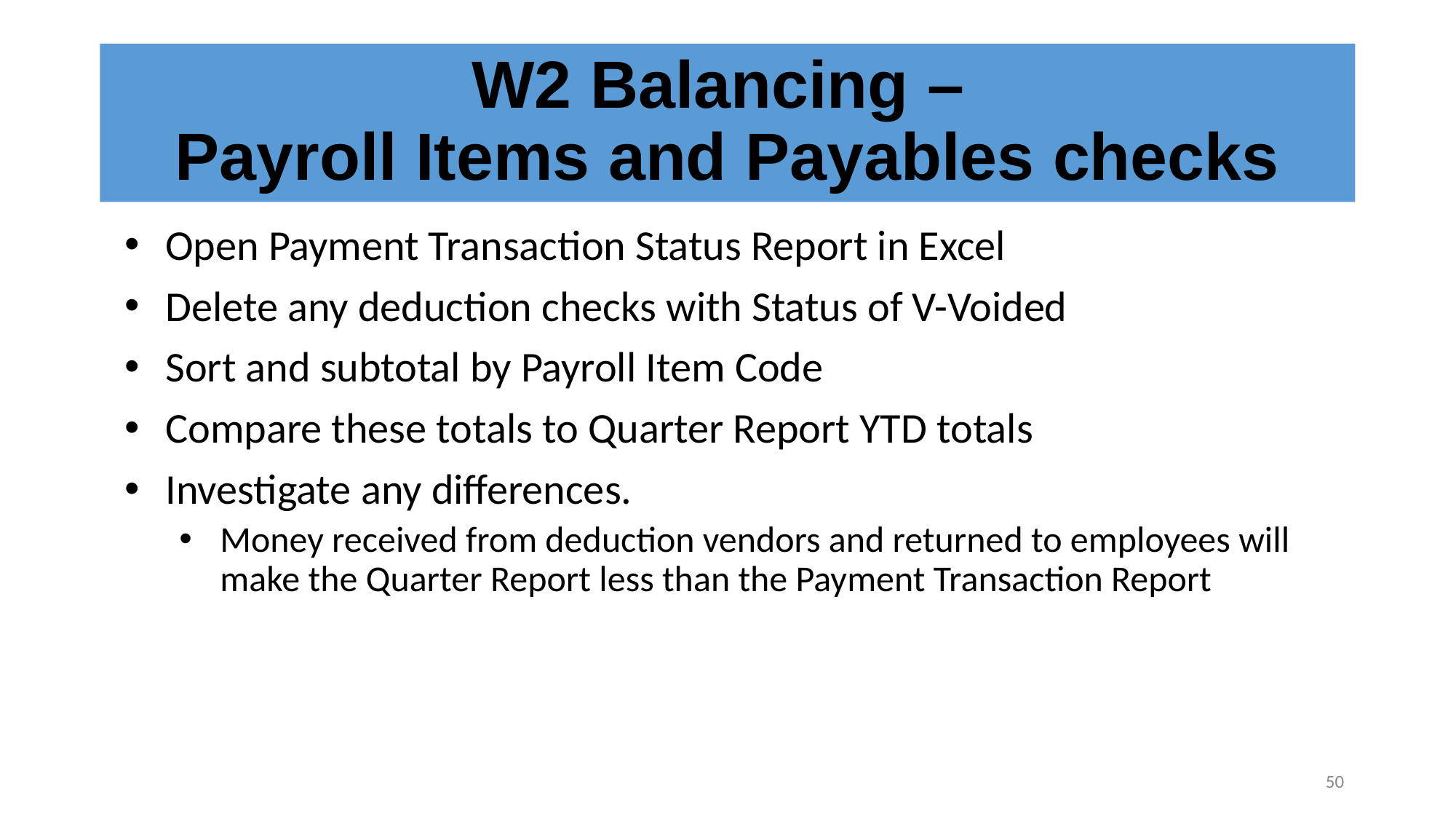

# W2 Balancing – Payroll Items and Payables checks
Open Payment Transaction Status Report in Excel
Delete any deduction checks with Status of V-Voided
Sort and subtotal by Payroll Item Code
Compare these totals to Quarter Report YTD totals
Investigate any differences.
Money received from deduction vendors and returned to employees will make the Quarter Report less than the Payment Transaction Report

50